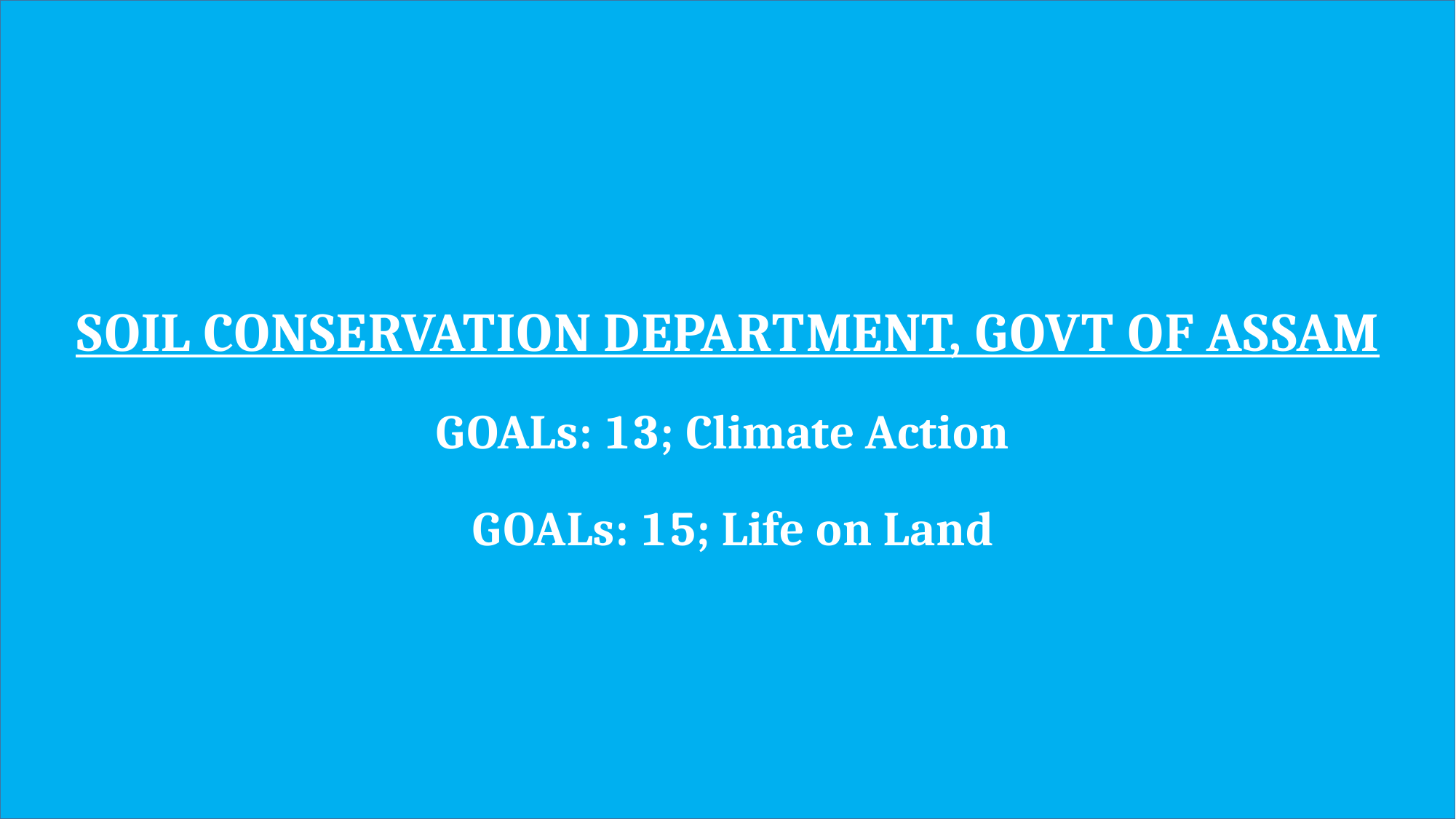

SOIL CONSERVATION DEPARTMENT, GOVT OF ASSAM
GOALs: 13; Climate Action
 GOALs: 15; Life on Land